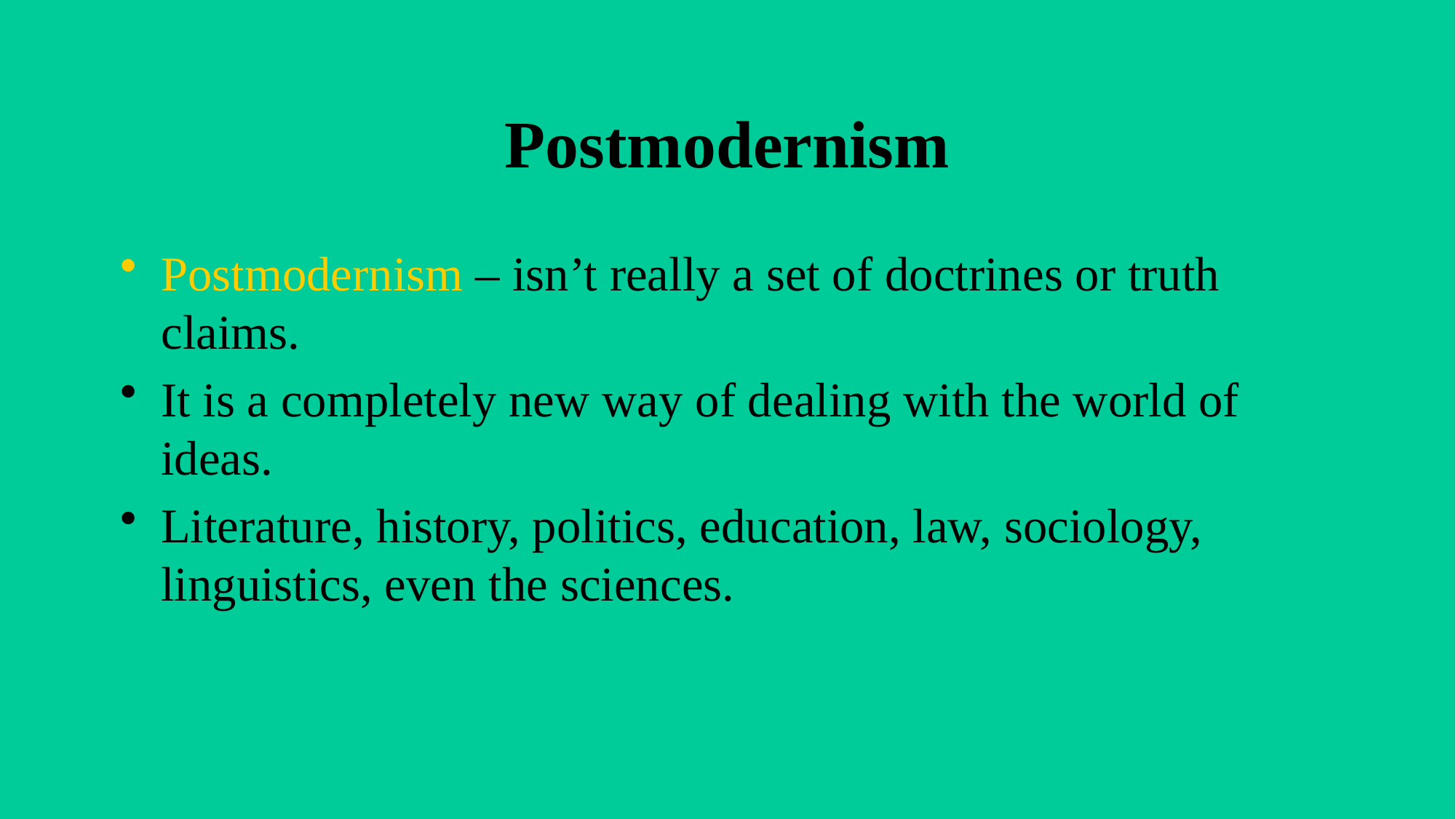

# Postmodernism
Postmodernism – isn’t really a set of doctrines or truth claims.
It is a completely new way of dealing with the world of ideas.
Literature, history, politics, education, law, sociology, linguistics, even the sciences.